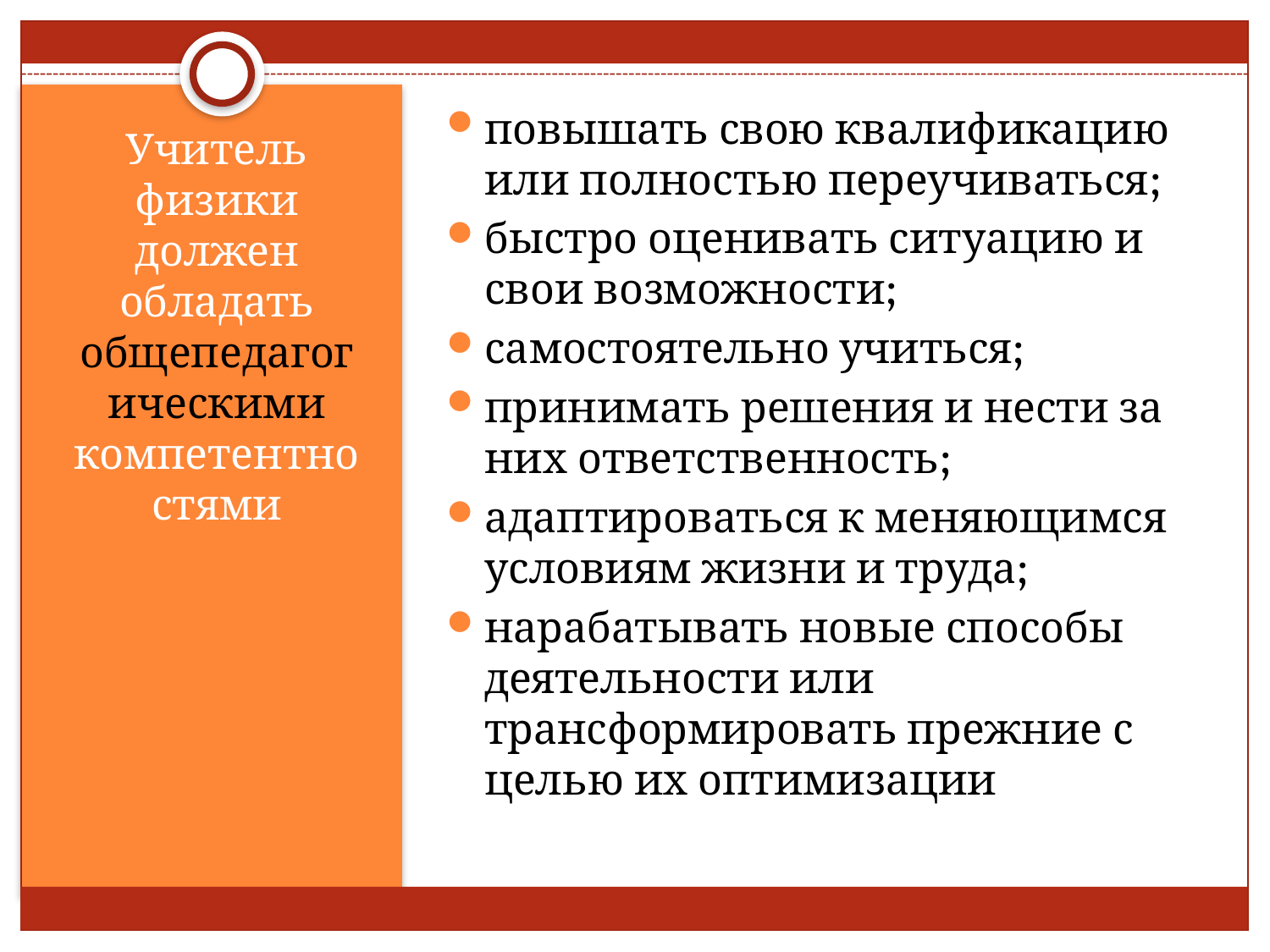

повышать свою квалификацию или полностью переучиваться;
быстро оценивать ситуацию и свои возможности;
самостоятельно учиться;
принимать решения и нести за них ответственность;
адаптироваться к меняющимся условиям жизни и труда;
нарабатывать новые способы деятельности или трансформировать прежние с целью их оптимизации
Учитель физики должен обладать общепедагогическими компетентностями